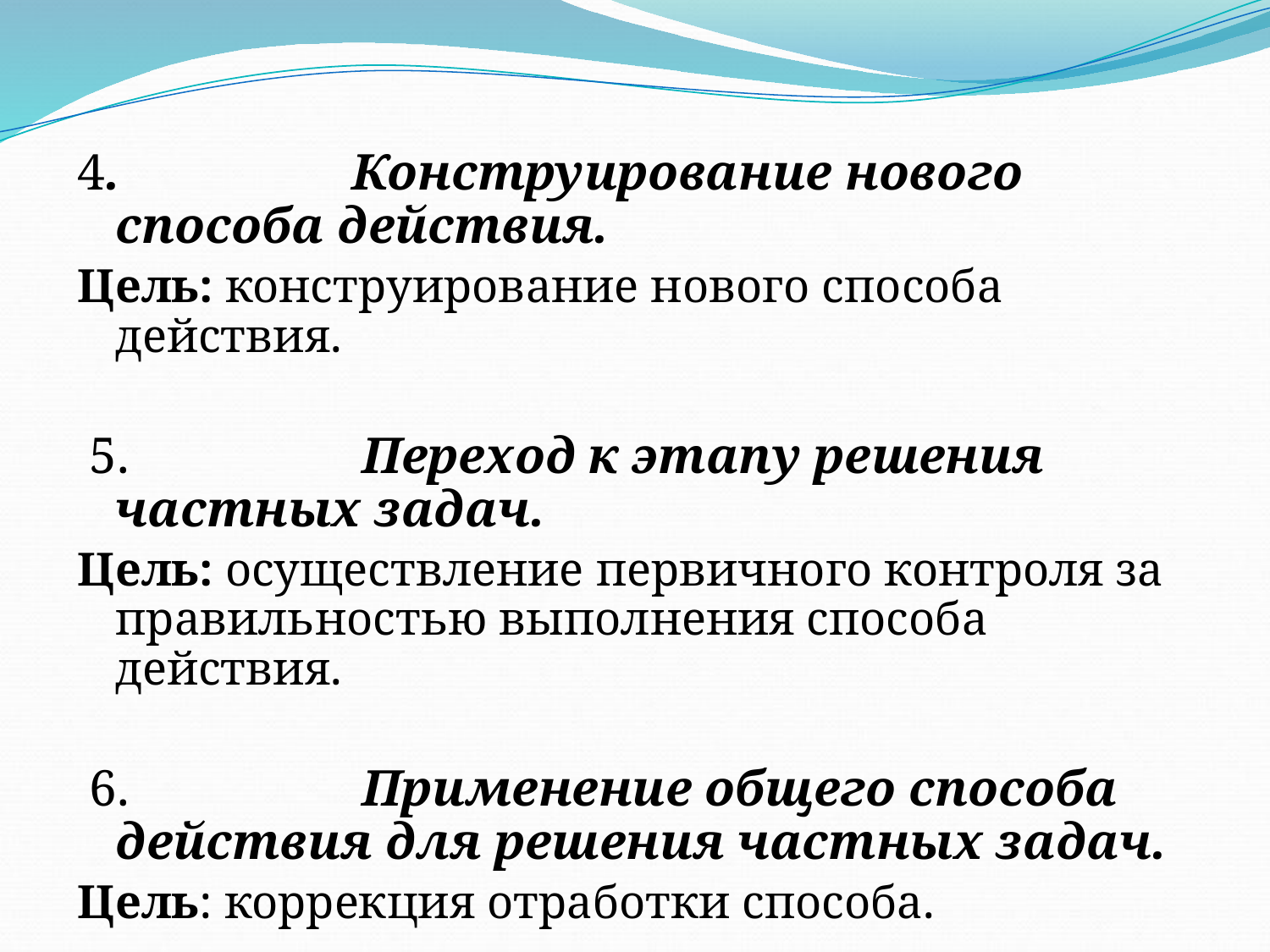

4.                  Конструирование нового способа действия.
Цель: конструирование нового способа действия.

 5.                  Переход к этапу решения частных задач.
Цель: осуществление первичного контроля за правильностью выполнения способа действия.

 6.                  Применение общего способа действия для решения частных задач.
Цель: коррекция отработки способа.